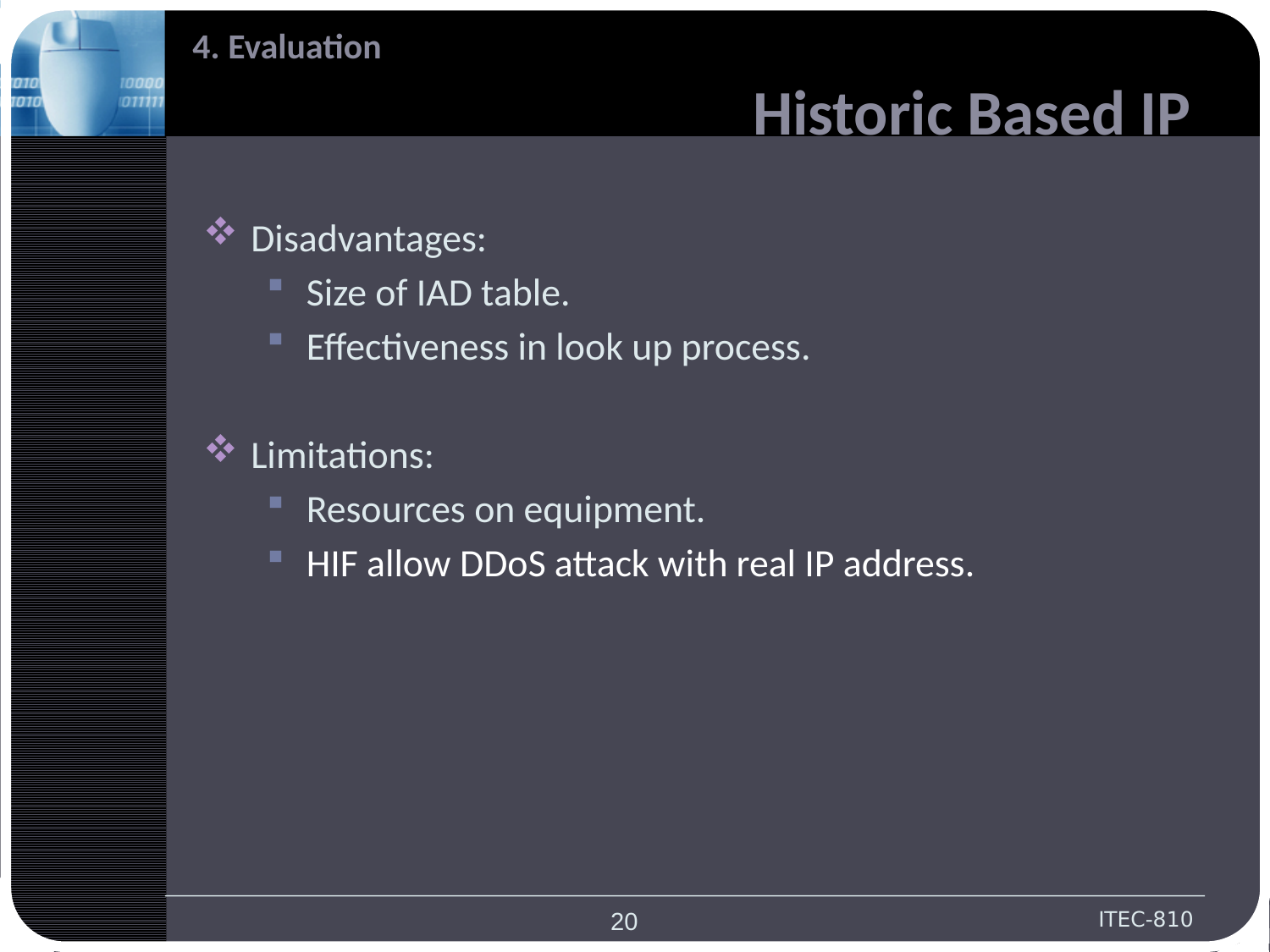

4. Evaluation
                                       Historic Based IP

Disadvantages:
Size of IAD table.
Effectiveness in look up process.

Limitations:
Resources on equipment.
HIF allow DDoS attack with real IP address.

20
ITEC-810